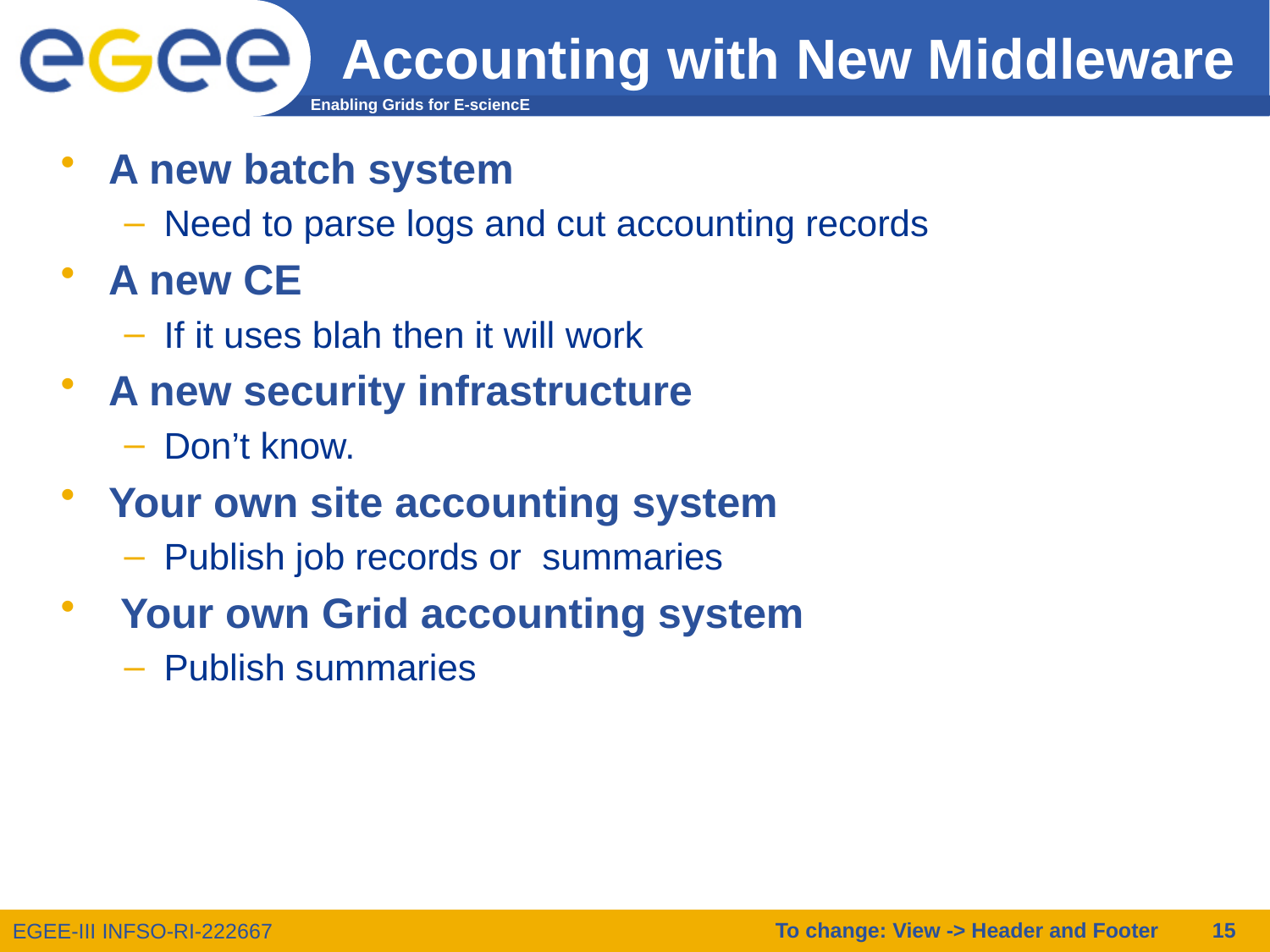

# Accounting with New Middleware
A new batch system
Need to parse logs and cut accounting records
A new CE
If it uses blah then it will work
A new security infrastructure
Don’t know.
Your own site accounting system
Publish job records or  summaries
 Your own Grid accounting system
Publish summaries

To change: View -> Header and Footer
15